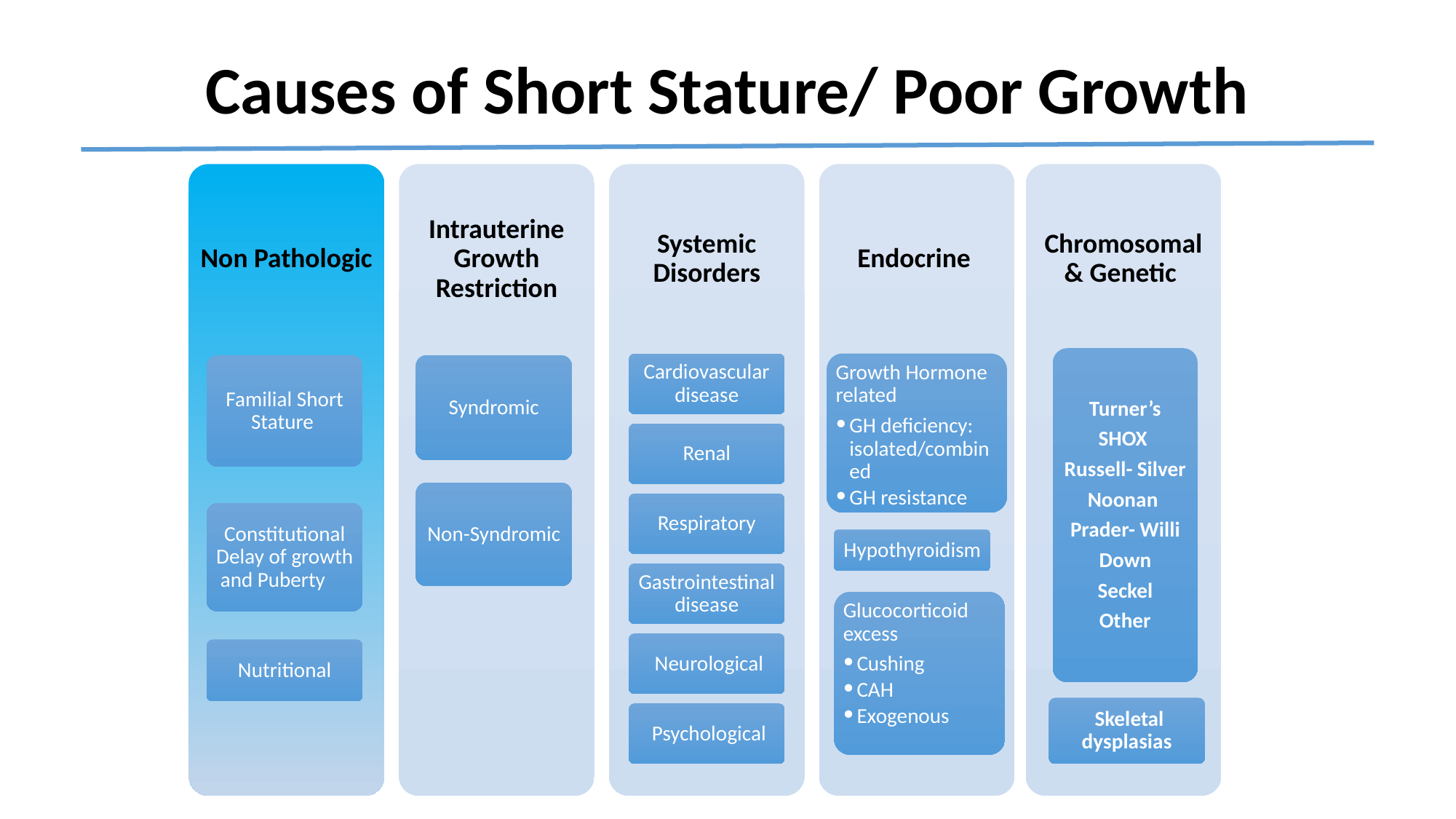

# Causes of Short Stature/ Poor Growth

Non Pathologic

Intrauterine Growth Restriction

Systemic Disorders

Endocrine

Chromosomal & Genetic

Turner’s
SHOX
Russell- Silver
Noonan
Prader- Willi
Down
Seckel
Other

Cardiovascular disease
Growth Hormone related
GH deficiency: isolated/combined
GH resistance
Syndromic
Familial Short Stature

Renal

Non-Syndromic

Respiratory

Constitutional Delay of growth and Puberty

Hypothyroidism

Gastrointestinal disease

Glucocorticoid excess
Cushing
CAH
Exogenous

 Neurological

Nutritional

 Skeletal dysplasias

 Psychological